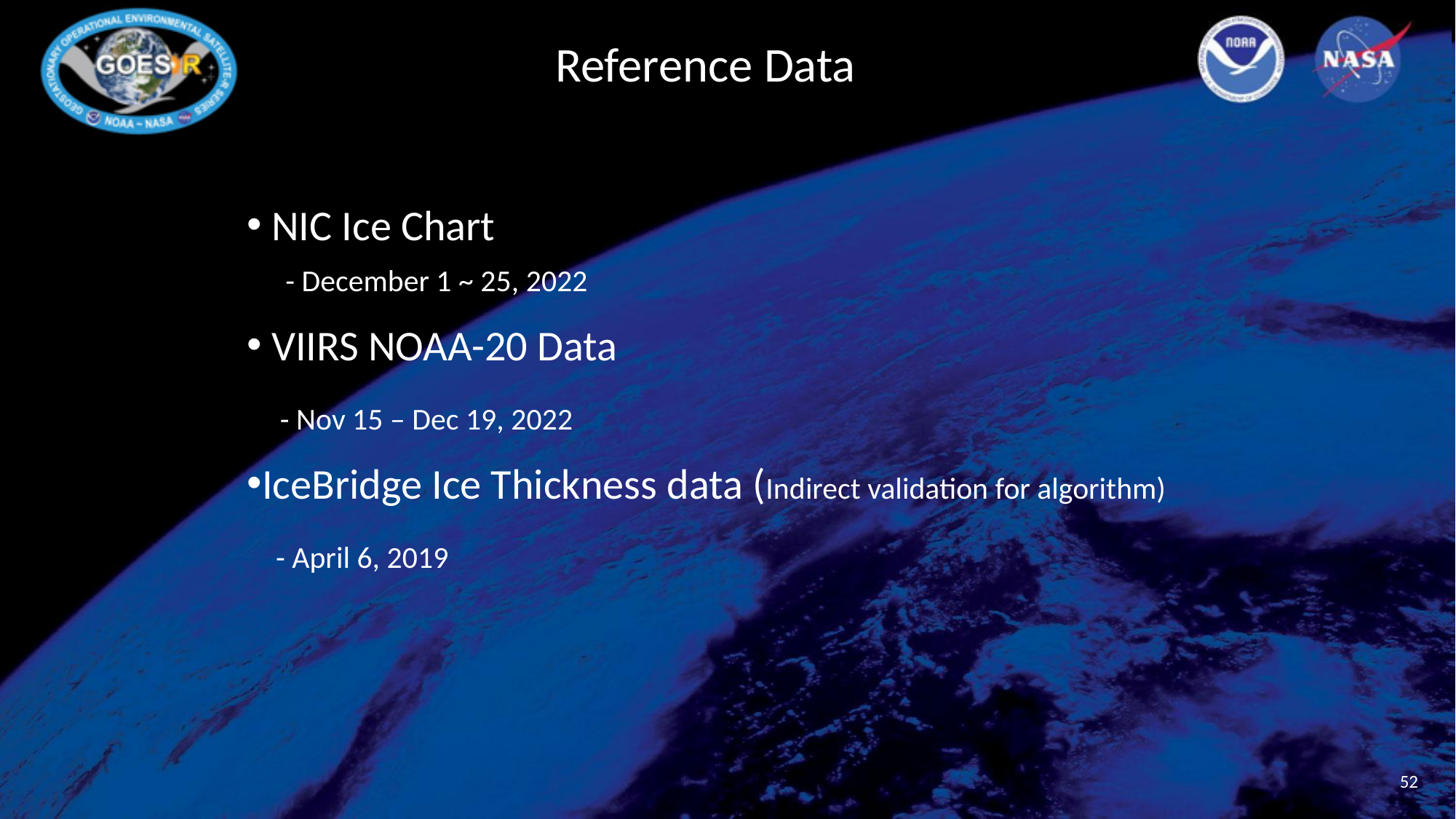

# Reference Data

 NIC Ice Chart
    - December 1 ~ 25, 2022
 VIIRS NOAA-20 Data
    - Nov 15 – Dec 19, 2022
IceBridge Ice Thickness data (Indirect validation for algorithm)
   - April 6, 2019
52